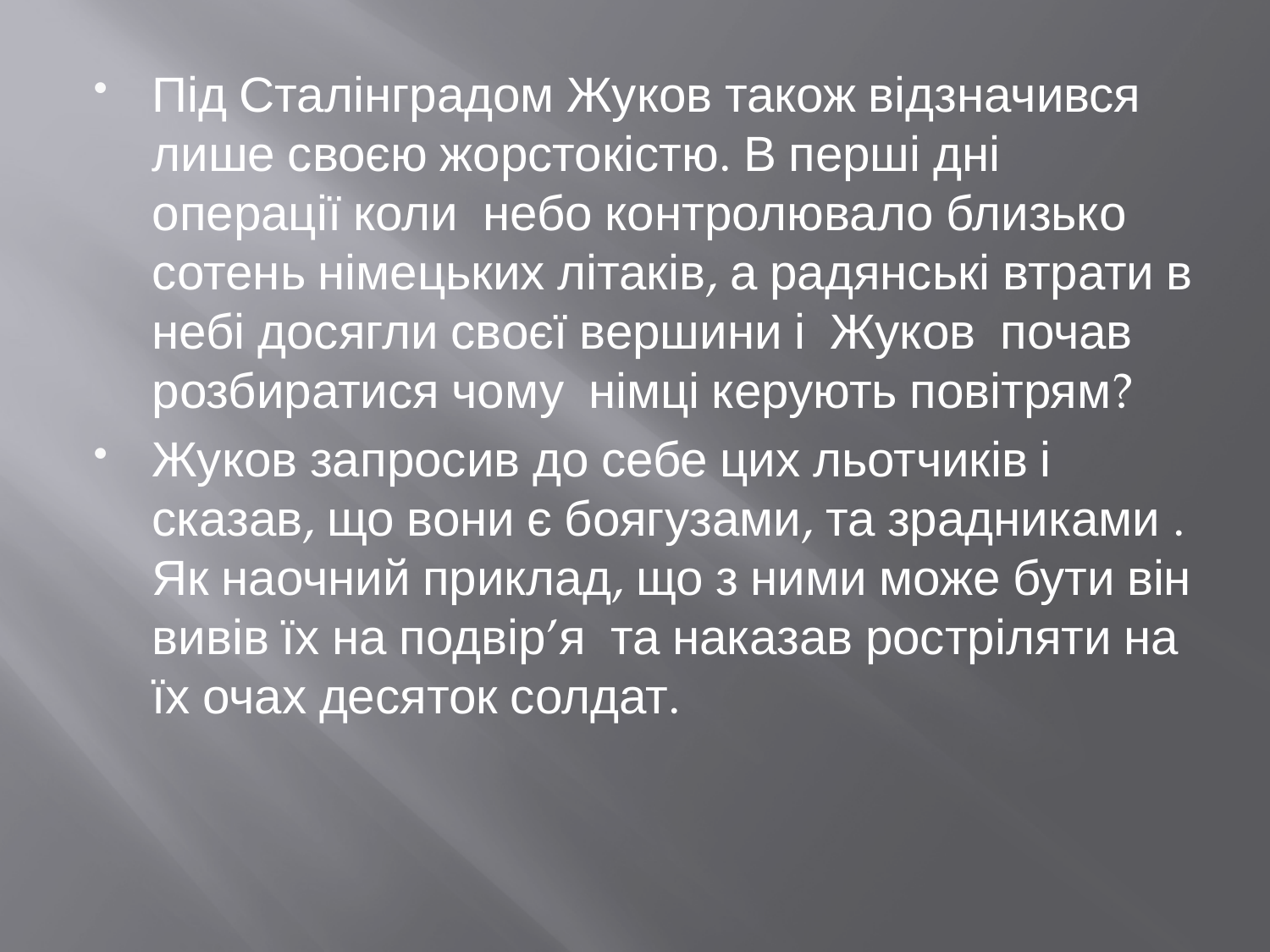

Під Сталінградом Жуков також відзначився лише своєю жорстокістю. В перші дні операції коли  небо контролювало близько сотень німецьких літаків, а радянські втрати в небі досягли своєї вершини і  Жуков  почав розбиратися чому  німці керують повітрям?
Жуков запросив до себе цих льотчиків і  сказав, що вони є боягузами, та зрадниками . Як наочний приклад, що з ними може бути він вивів їх на подвір’я  та наказав ростріляти на їх очах десяток солдат.